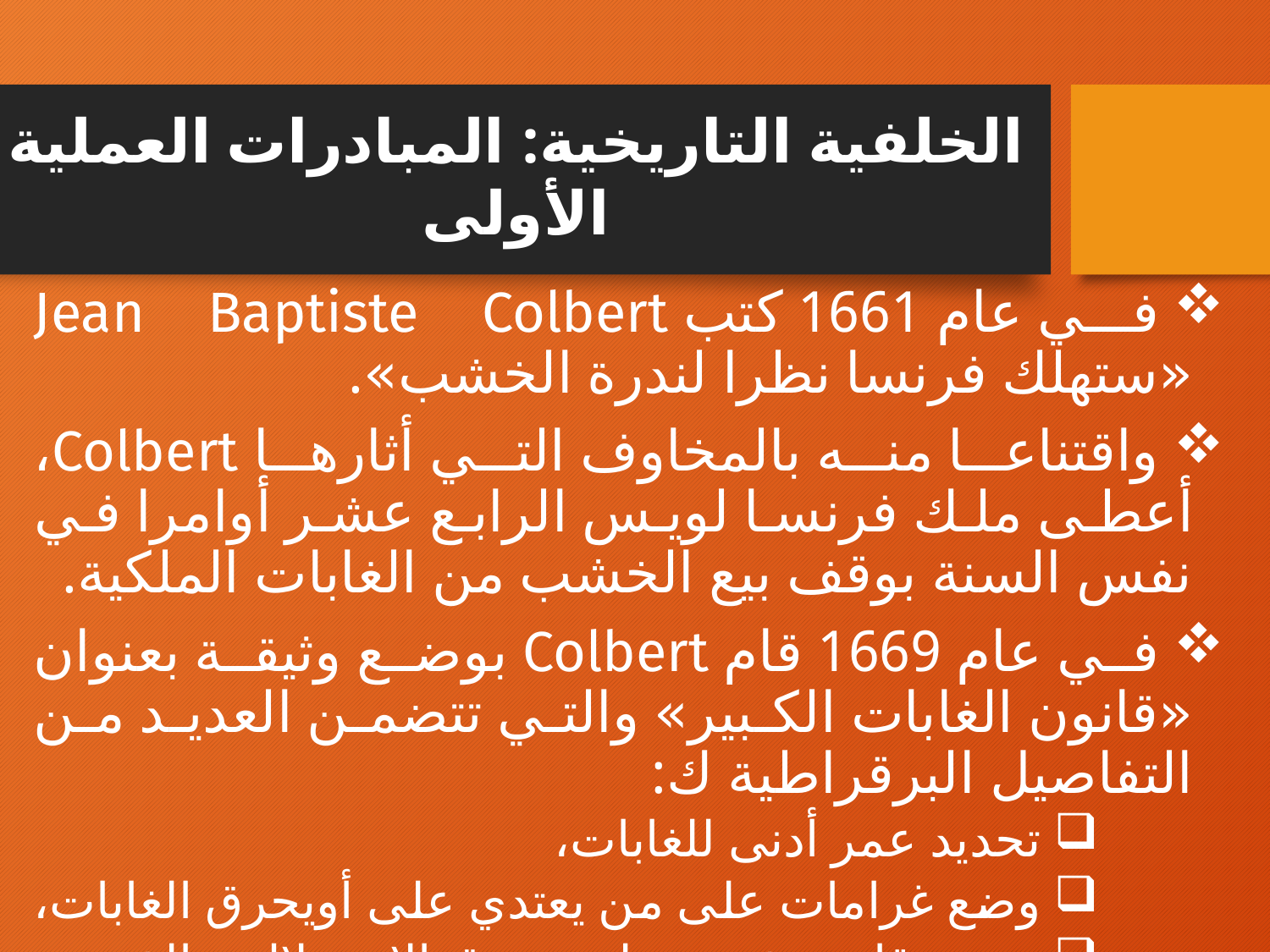

الخلفية التاريخية: المبادرات العملية الأولى
 في عام 1661 كتب Jean Baptiste Colbert «ستهلك فرنسا نظرا لندرة الخشب».
 واقتناعا منه بالمخاوف التي أثارها Colbert، أعطى ملك فرنسا لويس الرابع عشر أوامرا في نفس السنة بوقف بيع الخشب من الغابات الملكية.
 في عام 1669 قام Colbert بوضع وثيقة بعنوان «قانون الغابات الكبير» والتي تتضمن العديد من التفاصيل البرقراطية ك:
 تحديد عمر أدنى للغابات،
 وضع غرامات على من يعتدي على أويحرق الغابات،
 وضع رقابة مشددة على حقوق الاستغلال ...الخ.